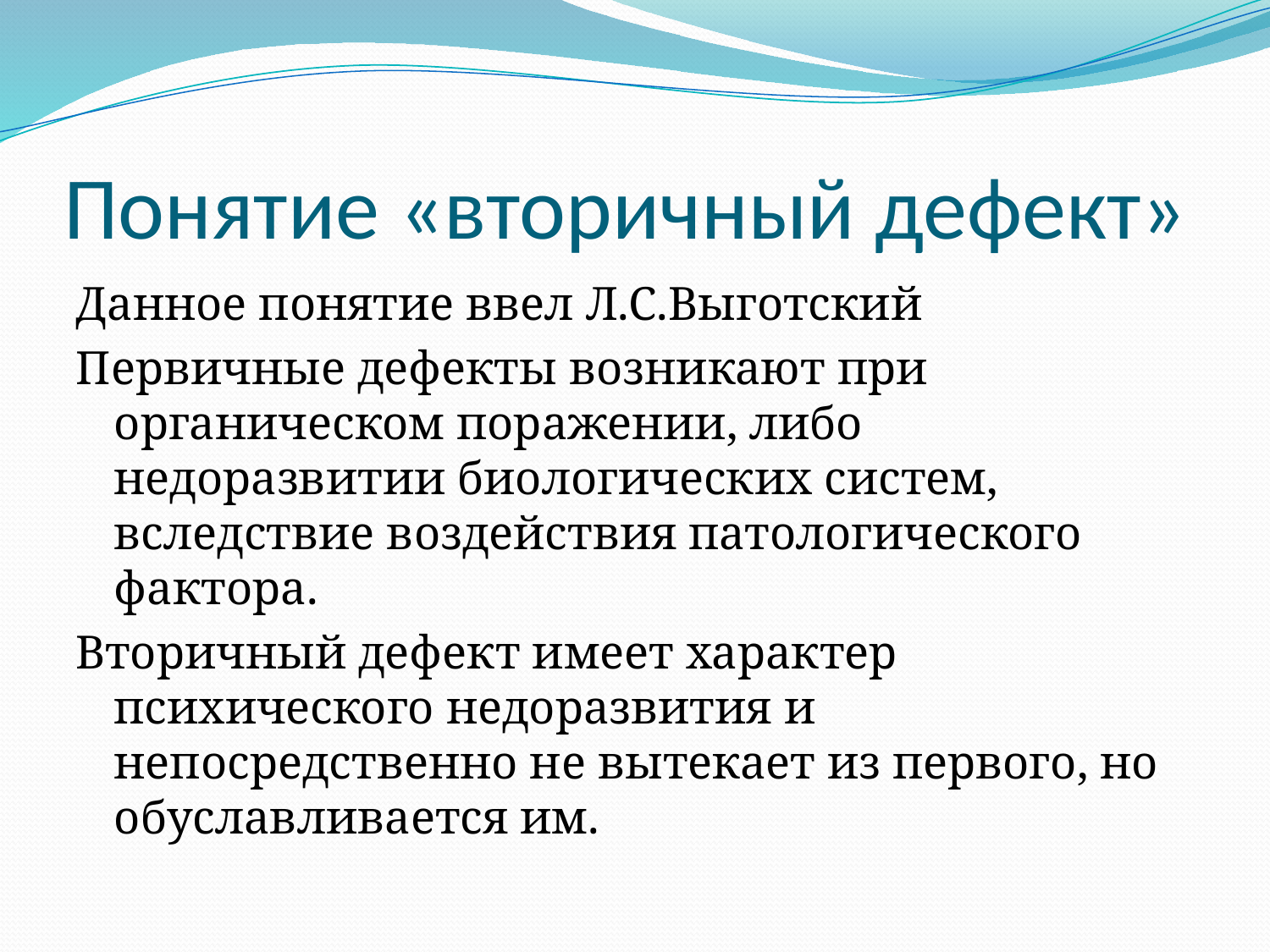

# Понятие «вторичный дефект»
Данное понятие ввел Л.С.Выготский
Первичные дефекты возникают при органическом поражении, либо недоразвитии биологических систем, вследствие воздействия патологического фактора.
Вторичный дефект имеет характер психического недоразвития и непосредственно не вытекает из первого, но обуславливается им.